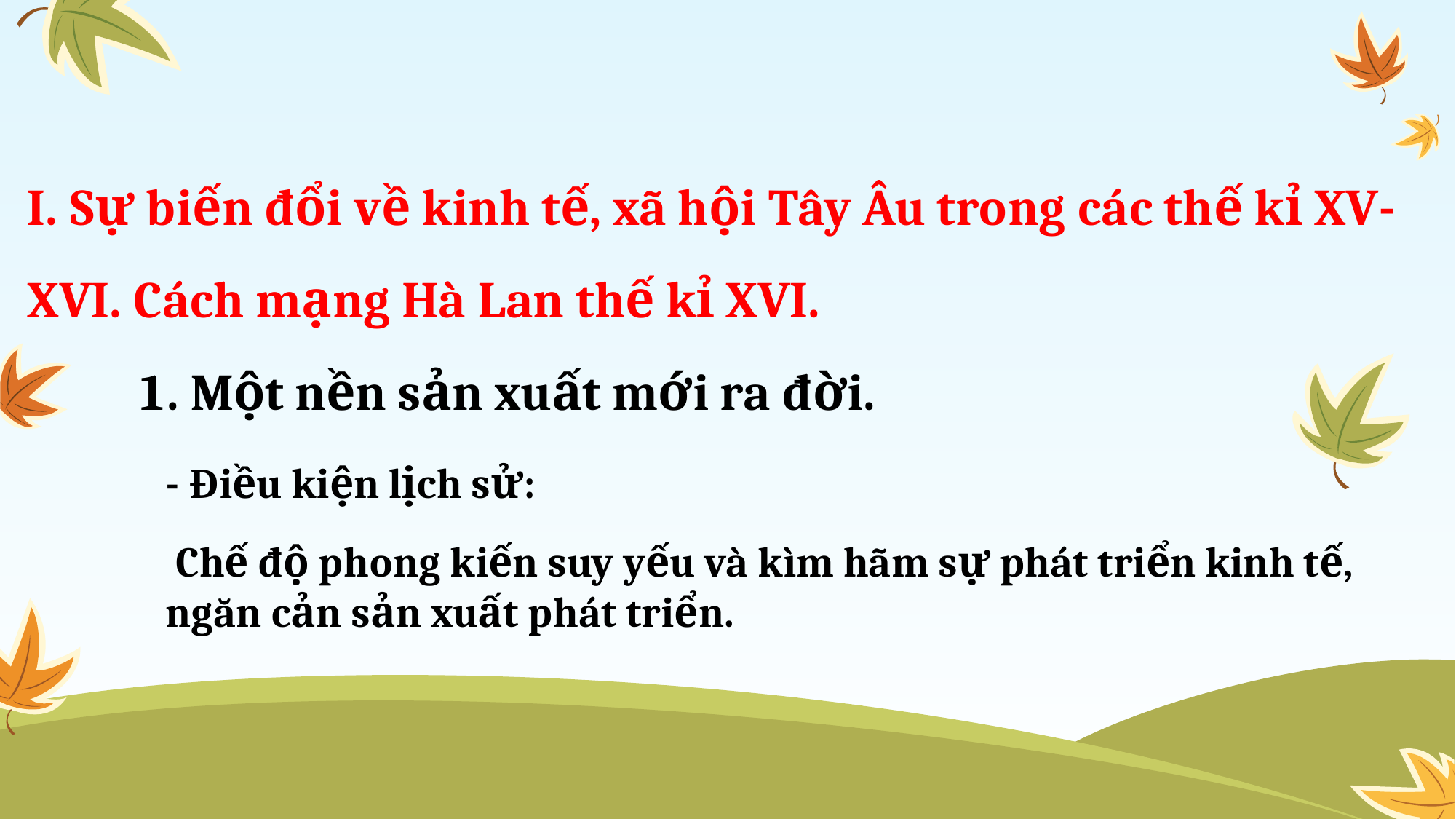

# I. Sự biến đổi về kinh tế, xã hội Tây Âu trong các thế kỉ XV-XVI. Cách mạng Hà Lan thế kỉ XVI. 1. Một nền sản xuất mới ra đời.
- Điều kiện lịch sử:
 Chế độ phong kiến suy yếu và kìm hãm sự phát triển kinh tế, ngăn cản sản xuất phát triển.